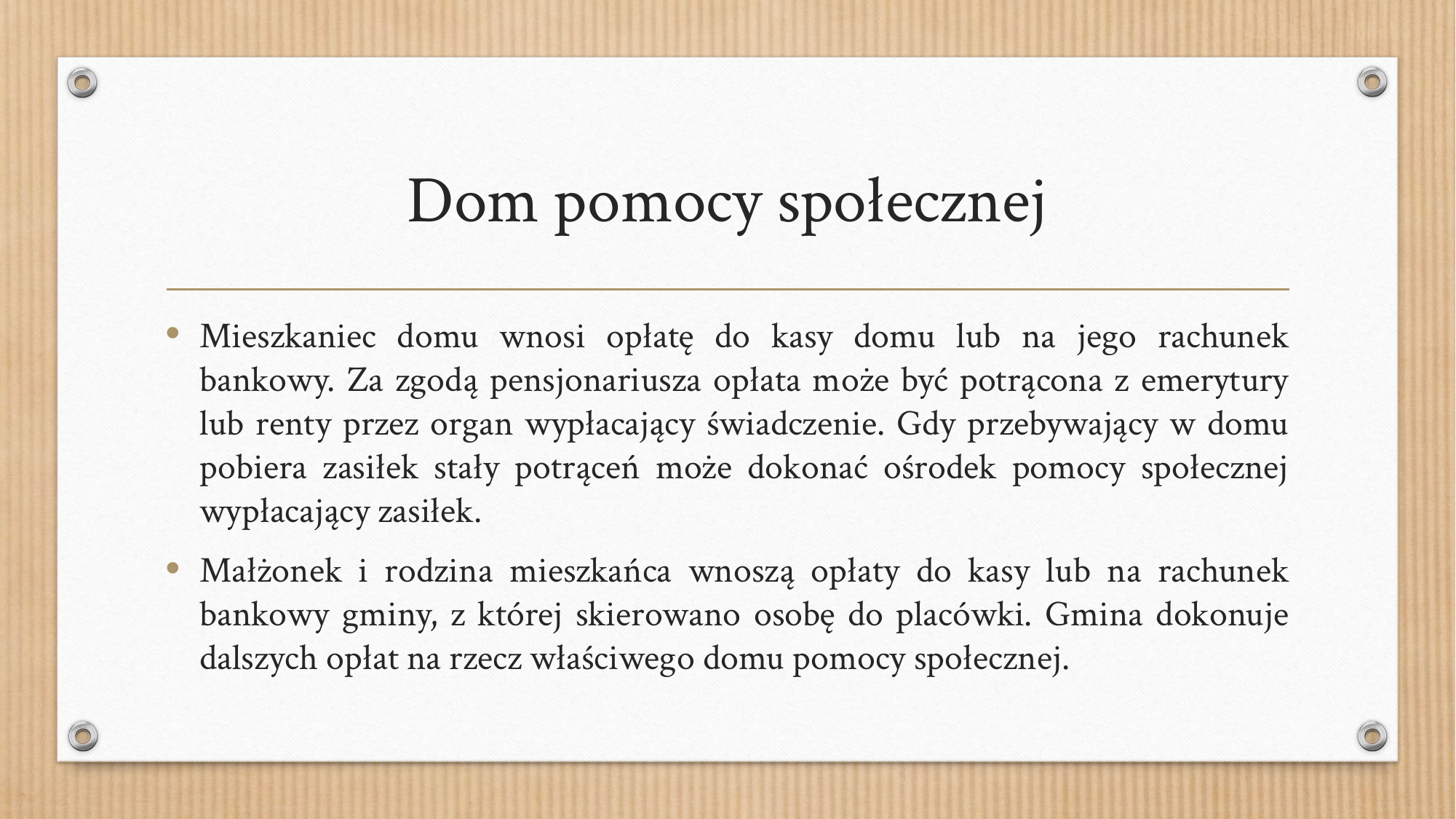

# Dom pomocy społecznej
Mieszkaniec domu wnosi opłatę do kasy domu lub na jego rachunek bankowy. Za zgodą pensjonariusza opłata może być potrącona z emerytury lub renty przez organ wypłacający świadczenie. Gdy przebywający w domu pobiera zasiłek stały potrąceń może dokonać ośrodek pomocy społecznej wypłacający zasiłek.
Małżonek i rodzina mieszkańca wnoszą opłaty do kasy lub na rachunek bankowy gminy, z której skierowano osobę do placówki. Gmina dokonuje dalszych opłat na rzecz właściwego domu pomocy społecznej.